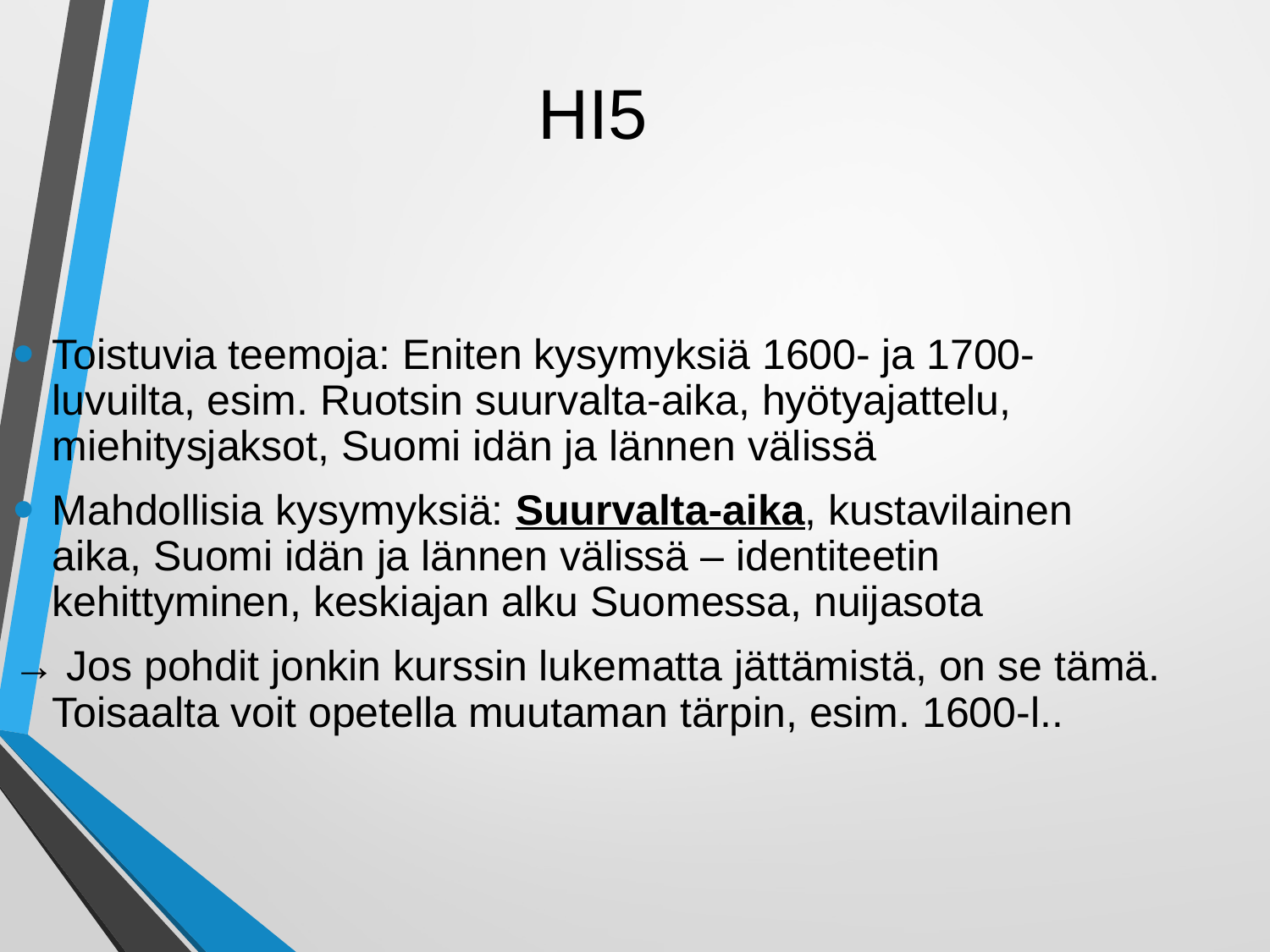

HI5
Toistuvia teemoja: Eniten kysymyksiä 1600- ja 1700-luvuilta, esim. Ruotsin suurvalta-aika, hyötyajattelu, miehitysjaksot, Suomi idän ja lännen välissä
Mahdollisia kysymyksiä: Suurvalta-aika, kustavilainen aika, Suomi idän ja lännen välissä – identiteetin kehittyminen, keskiajan alku Suomessa, nuijasota
→ Jos pohdit jonkin kurssin lukematta jättämistä, on se tämä. Toisaalta voit opetella muutaman tärpin, esim. 1600-l..